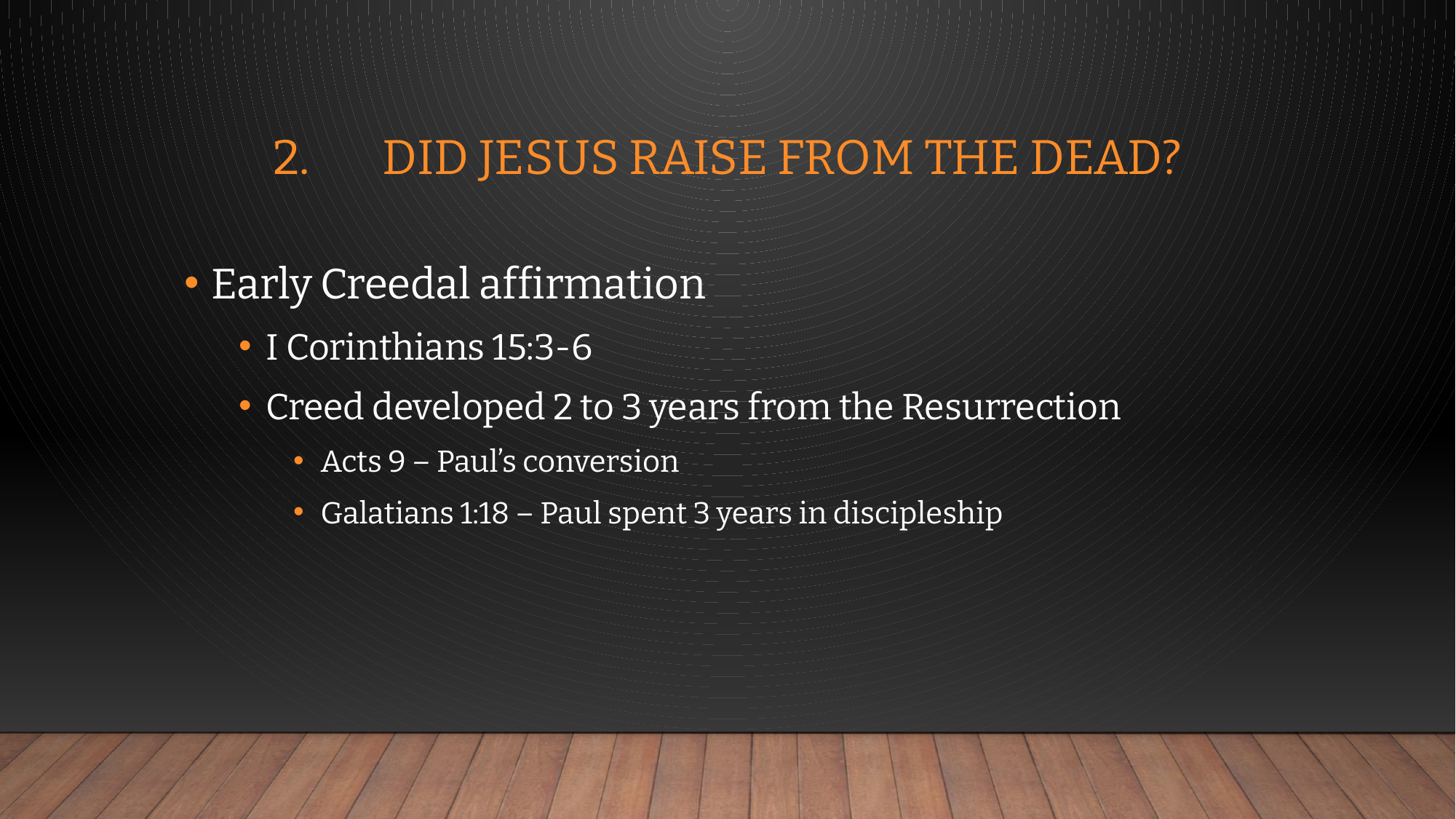

# 2.	Did Jesus raise from the dead?
Early Creedal affirmation
I Corinthians 15:3-6
Creed developed 2 to 3 years from the Resurrection
Acts 9 – Paul’s conversion
Galatians 1:18 – Paul spent 3 years in discipleship